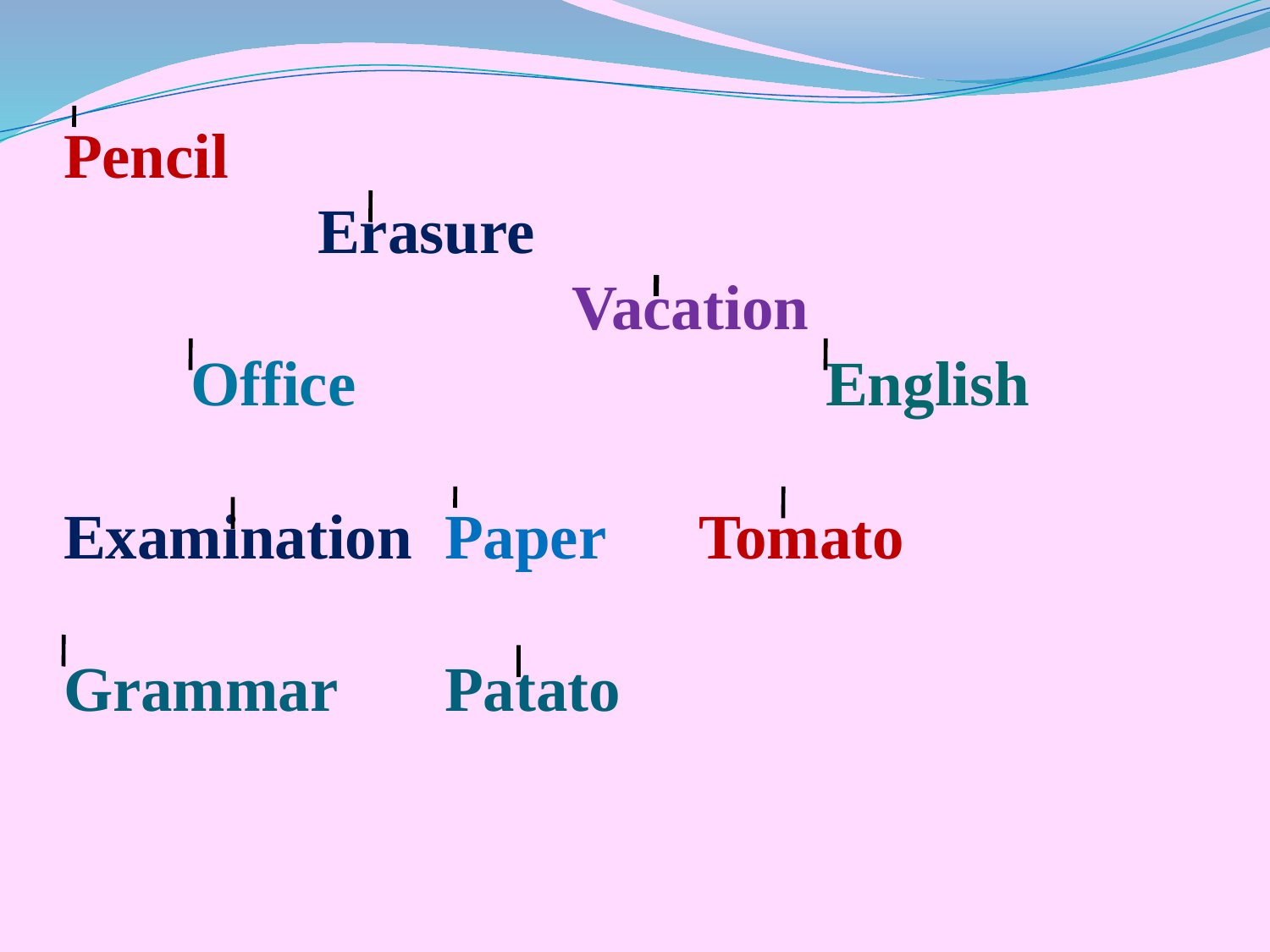

# Pencil Erasure Vacation Office				English Examination	Paper	Tomato Grammar	Patato